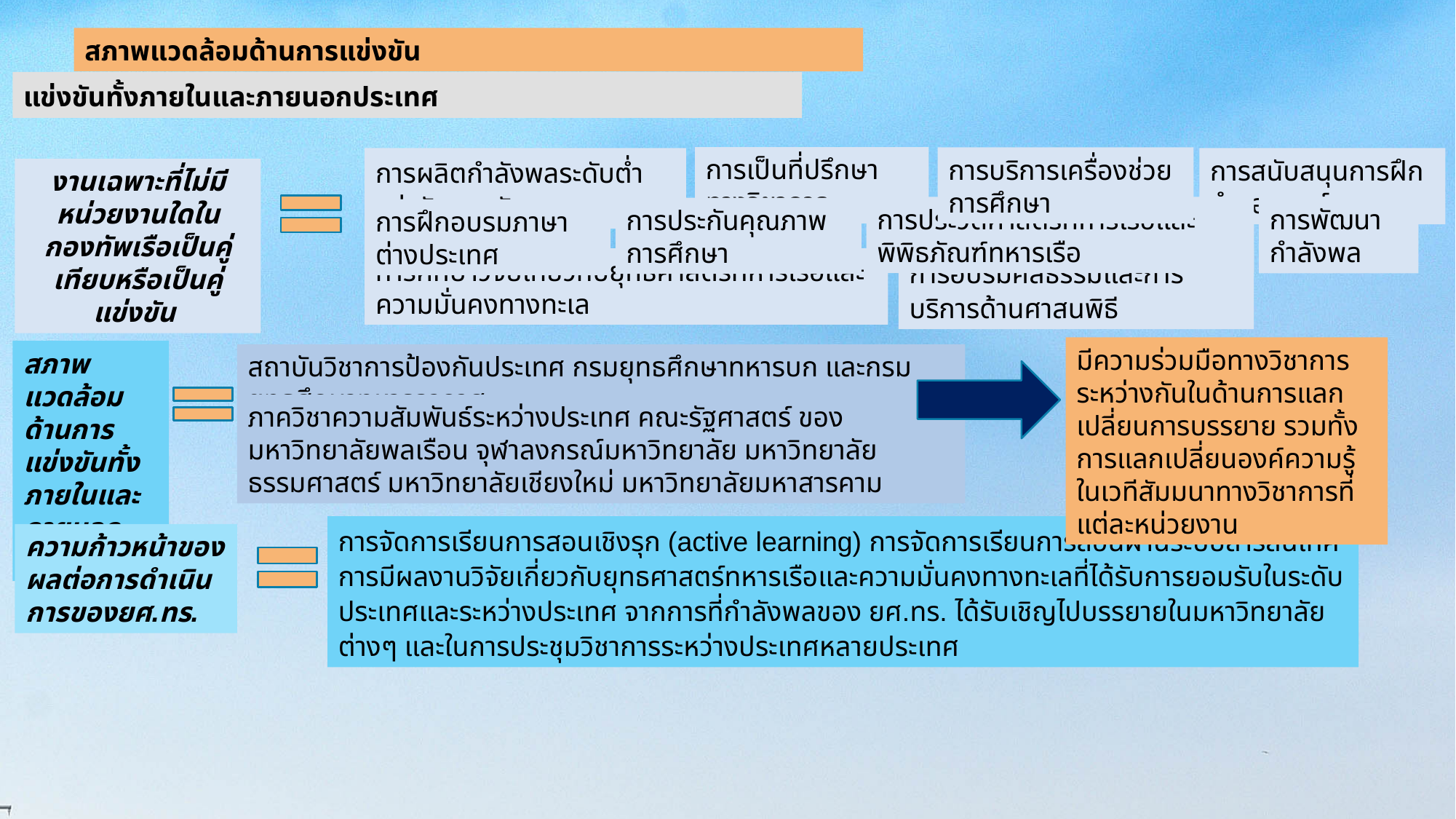

สภาพแวดล้อมด้านการแข่งขัน
แข่งขันทั้งภายในและภายนอกประเทศ
การเป็นที่ปรึกษาทางวิชาการ
การบริการเครื่องช่วยการศึกษา
การผลิตกำลังพลระดับต่ำกว่าสัญญาบัตร
การประวัติศาสตร์ทหารเรือและพิพิธภัณฑ์ทหารเรือ
การพัฒนากำลังพล
การประกันคุณภาพการศึกษา
การฝึกอบรมภาษาต่างประเทศ
การศึกษาวิจัยเกี่ยวกับยุทธศาสตร์ทหารเรือและความมั่นคงทางทะเล
การอบรมศีลธรรมและการบริการด้านศาสนพิธี
การสนับสนุนการฝึกจำลองยุทธ์
งานเฉพาะที่ไม่มีหน่วยงานใดในกองทัพเรือเป็นคู่เทียบหรือเป็นคู่แข่งขัน

มีความร่วมมือทางวิชาการระหว่างกันในด้านการแลกเปลี่ยนการบรรยาย รวมทั้งการแลกเปลี่ยนองค์ความรู้ในเวทีสัมมนาทางวิชาการที่แต่ละหน่วยงาน
สภาพแวดล้อมด้านการแข่งขันทั้งภายในและภายนอกประเทศ
สถาบันวิชาการป้องกันประเทศ กรมยุทธศึกษาทหารบก และกรมยุทธศึกษาทหารอากาศ

ภาควิชาความสัมพันธ์ระหว่างประเทศ คณะรัฐศาสตร์ ของมหาวิทยาลัยพลเรือน จุฬาลงกรณ์มหาวิทยาลัย มหาวิทยาลัยธรรมศาสตร์ มหาวิทยาลัยเชียงใหม่ มหาวิทยาลัยมหาสารคาม
การจัดการเรียนการสอนเชิงรุก (active learning) การจัดการเรียนการสอนผ่านระบบสารสนเทศ การมีผลงานวิจัยเกี่ยวกับยุทธศาสตร์ทหารเรือและความมั่นคงทางทะเลที่ได้รับการยอมรับในระดับประเทศและระหว่างประเทศ จากการที่กำลังพลของ ยศ.ทร. ได้รับเชิญไปบรรยายในมหาวิทยาลัยต่างๆ และในการประชุมวิชาการระหว่างประเทศหลายประเทศ
ความก้าวหน้าของผลต่อการดำเนินการของยศ.ทร.